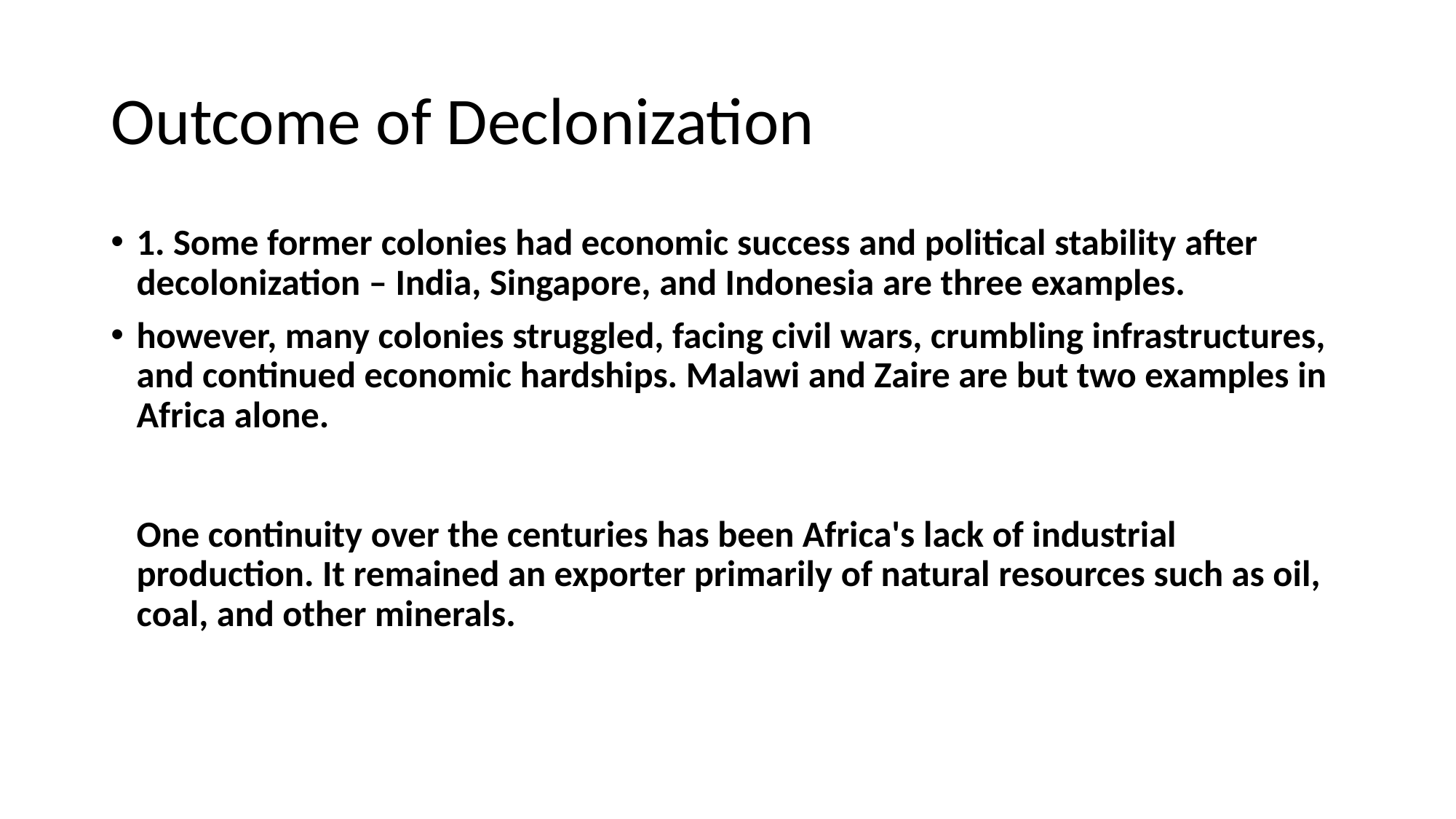

# Outcome of Declonization
1. Some former colonies had economic success and political stability after decolonization – India, Singapore, and Indonesia are three examples.
however, many colonies struggled, facing civil wars, crumbling infrastructures, and continued economic hardships. Malawi and Zaire are but two examples in Africa alone.
One continuity over the centuries has been Africa's lack of industrial production. It remained an exporter primarily of natural resources such as oil, coal, and other minerals.